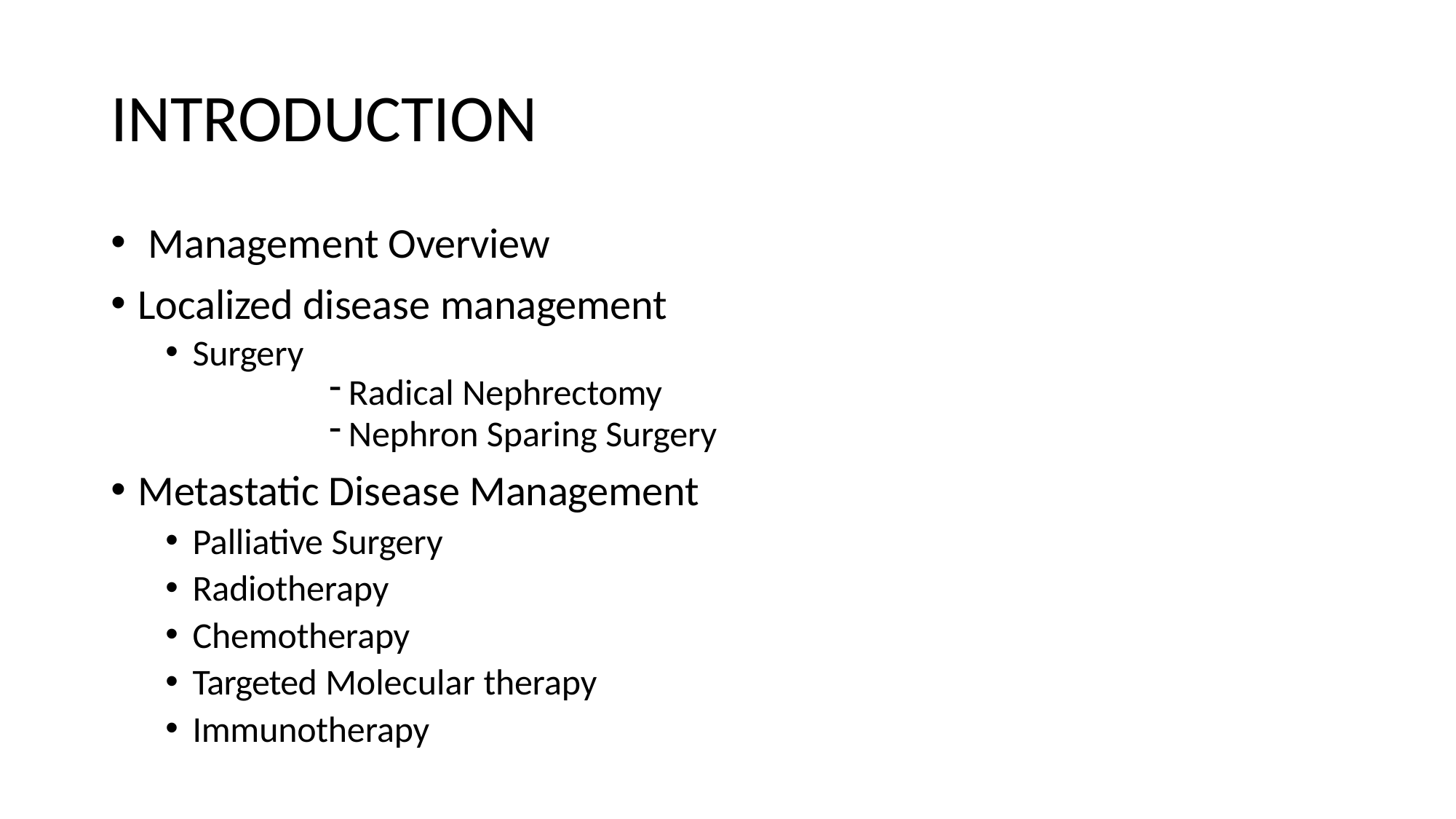

# INTRODUCTION
Management Overview
Localized disease management
Surgery
Radical Nephrectomy
Nephron Sparing Surgery
Metastatic Disease Management
Palliative Surgery
Radiotherapy
Chemotherapy
Targeted Molecular therapy
Immunotherapy